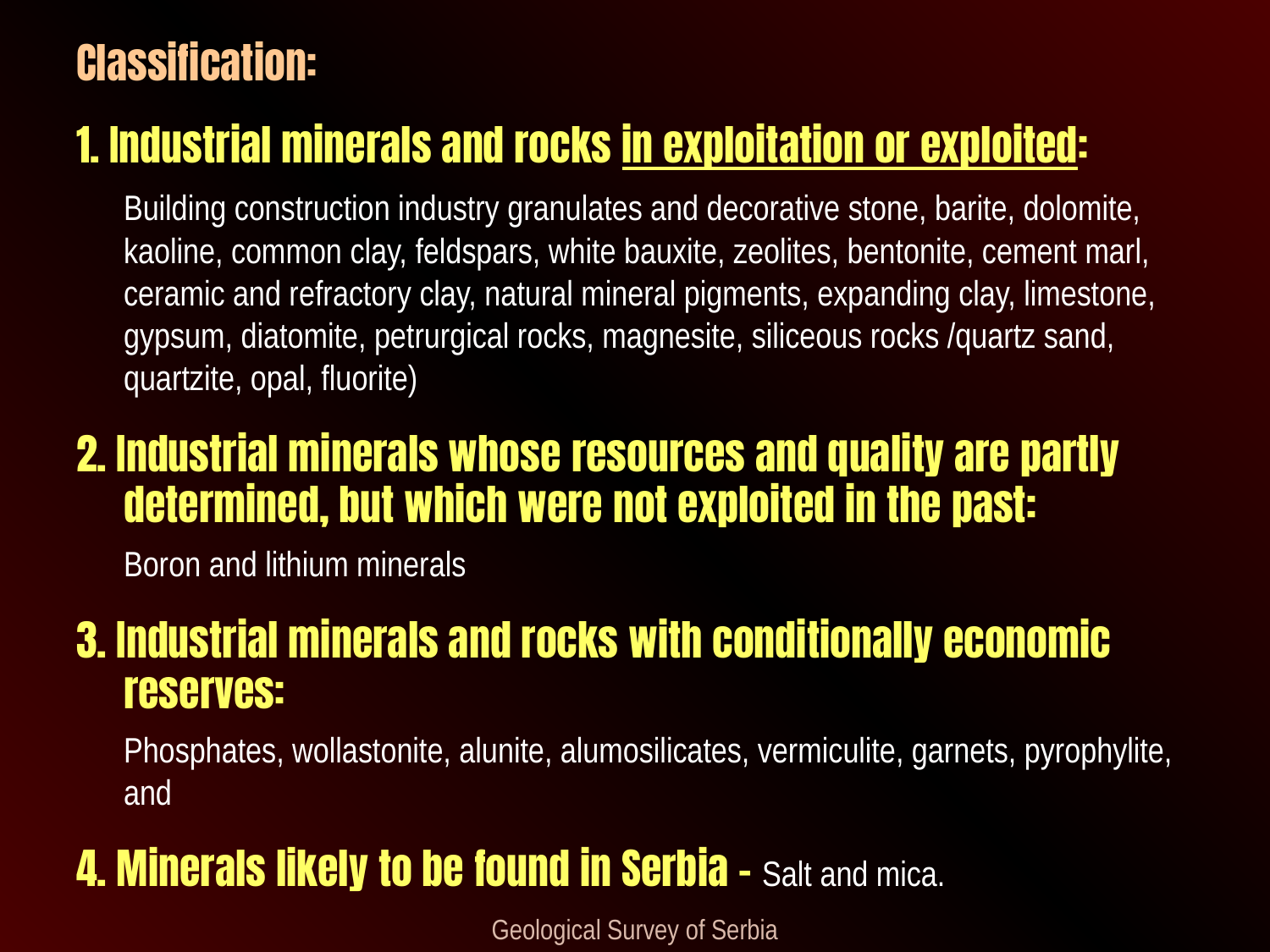

Classification:
1. Industrial minerals and rocks in exploitation or exploited:
	Building construction industry granulates and decorative stone, barite, dolomite, kaoline, common clay, feldspars, white bauxite, zeolites, bentonite, cement marl, ceramic and refractory clay, natural mineral pigments, expanding clay, limestone, gypsum, diatomite, petrurgical rocks, magnesite, siliceous rocks /quartz sand, quartzite, opal, fluorite)
2. Industrial minerals whose resources and quality are partly determined, but which were not exploited in the past:
	Boron and lithium minerals
3. Industrial minerals and rocks with conditionally economic reserves:
	Phosphates, wollastonite, alunite, alumosilicates, vermiculite, garnets, pyrophylite, and
4. Minerals likely to be found in Serbia - Salt and mica.
Geological Survey of Serbia